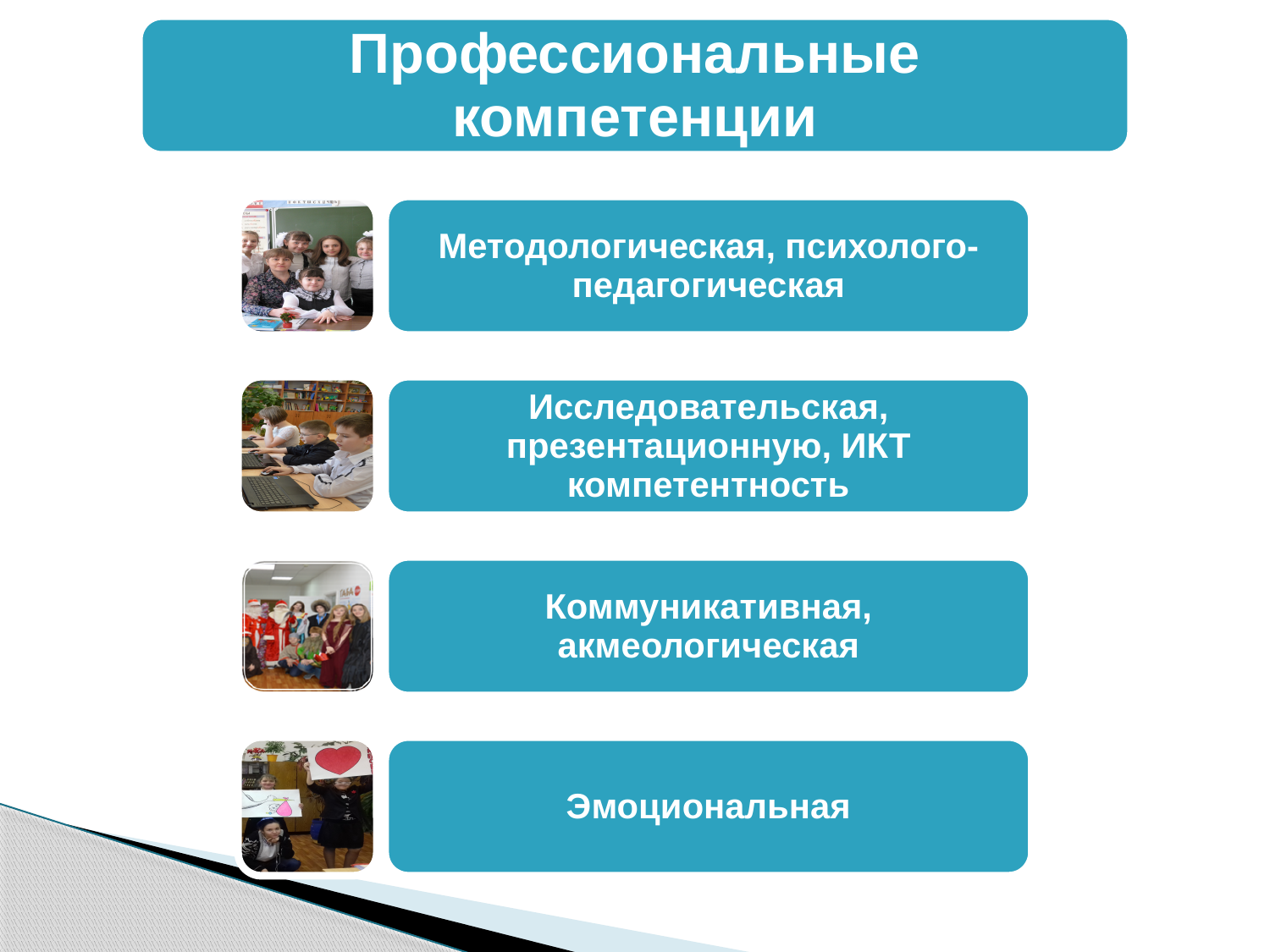

Профессиональные компетенции
Методологическая, психолого- педагогическая
Исследовательская, презентационную, ИКТ компетентность
Коммуникативная, акмеологическая
Эмоциональная